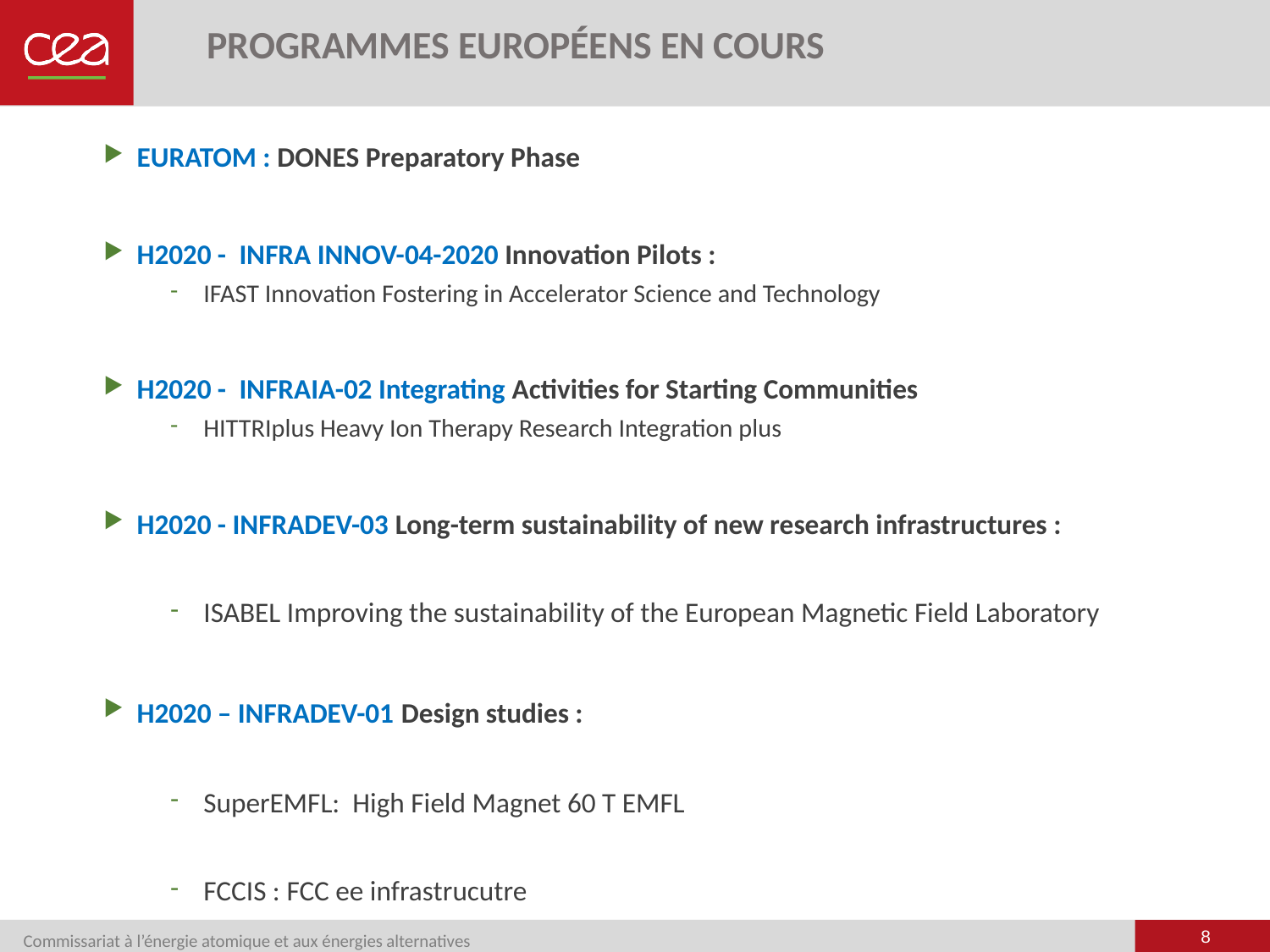

# Programmes Européens en cours
EURATOM : DONES Preparatory Phase

H2020 -  INFRA INNOV-04-2020 Innovation Pilots :
IFAST Innovation Fostering in Accelerator Science and Technology

H2020 -  INFRAIA-02 Integrating Activities for Starting Communities
HITTRIplus Heavy Ion Therapy Research Integration plus

H2020 - INFRADEV-03 Long-term sustainability of new research infrastructures :

ISABEL Improving the sustainability of the European Magnetic Field Laboratory

H2020 – INFRADEV-01 Design studies :

SuperEMFL:  High Field Magnet 60 T EMFL

FCCIS : FCC ee infrastrucutre

8